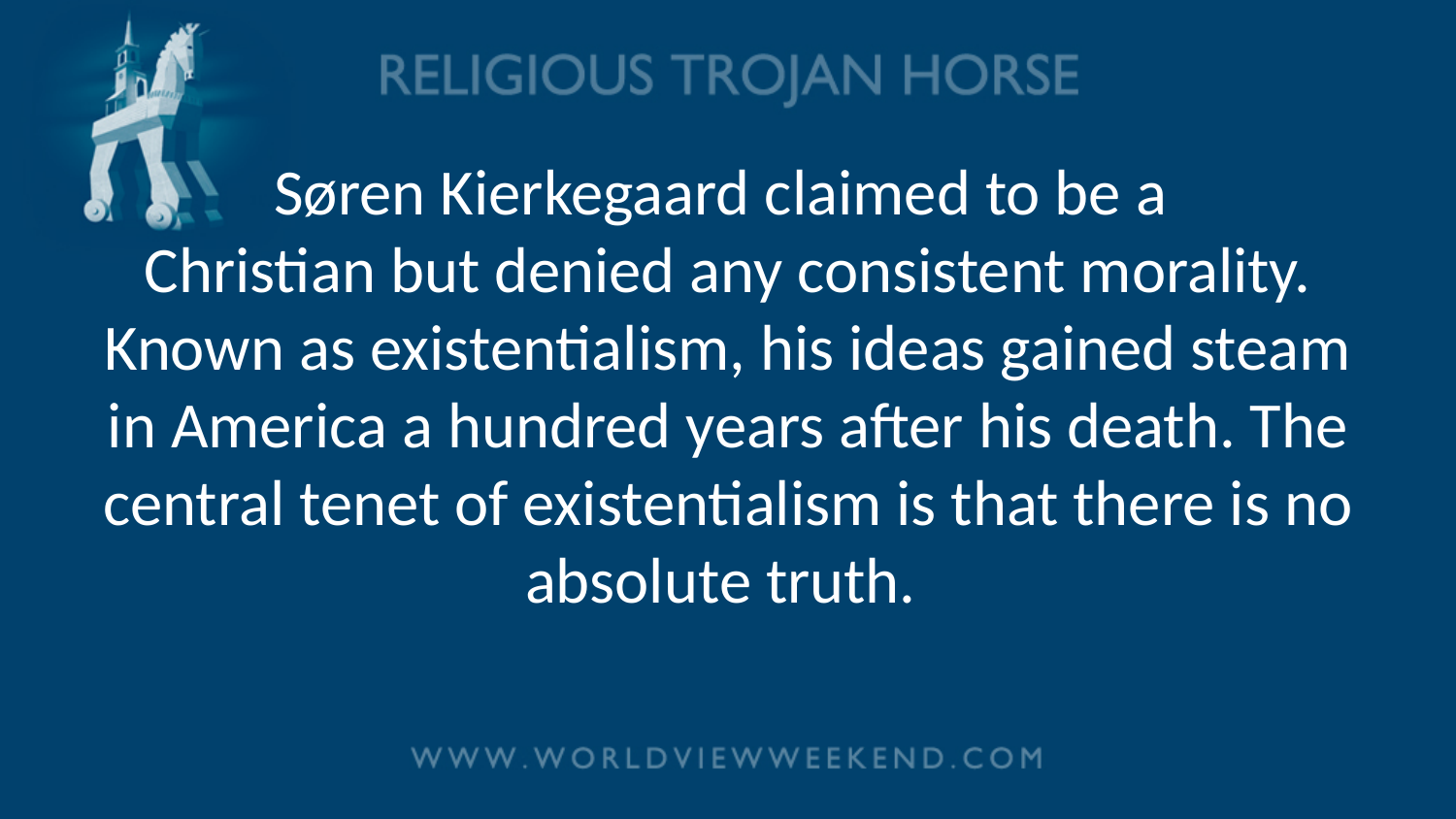

# Søren Kierkegaard claimed to be a Christian but denied any consistent morality. Known as existentialism, his ideas gained steam in America a hundred years after his death. The central tenet of existentialism is that there is no absolute truth.